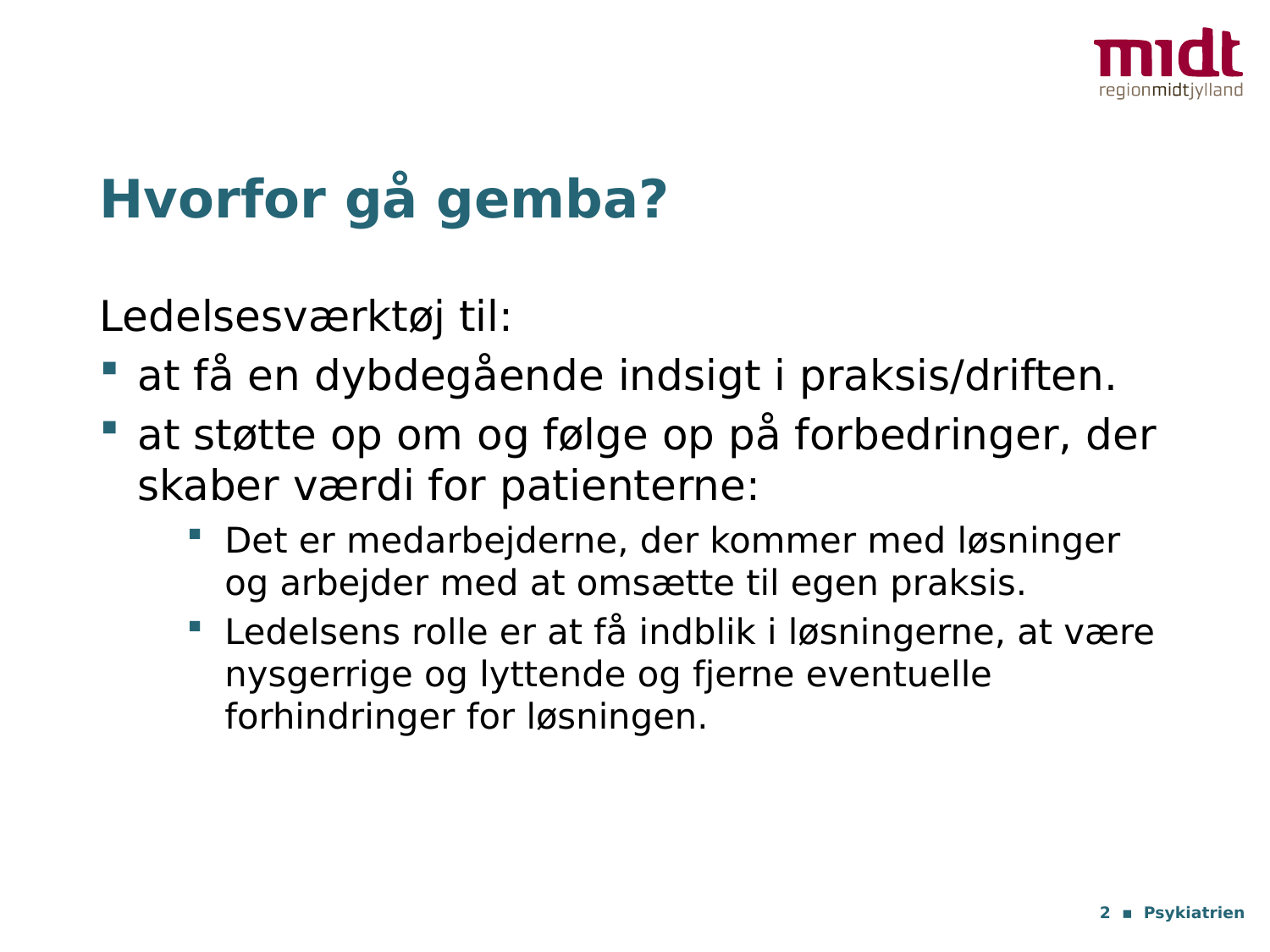

# Hvorfor gå gemba?
Ledelsesværktøj til:
at få en dybdegående indsigt i praksis/driften.
at støtte op om og følge op på forbedringer, der skaber værdi for patienterne:
Det er medarbejderne, der kommer med løsninger og arbejder med at omsætte til egen praksis.
Ledelsens rolle er at få indblik i løsningerne, at være nysgerrige og lyttende og fjerne eventuelle forhindringer for løsningen.
2  ▪  Psykiatrien